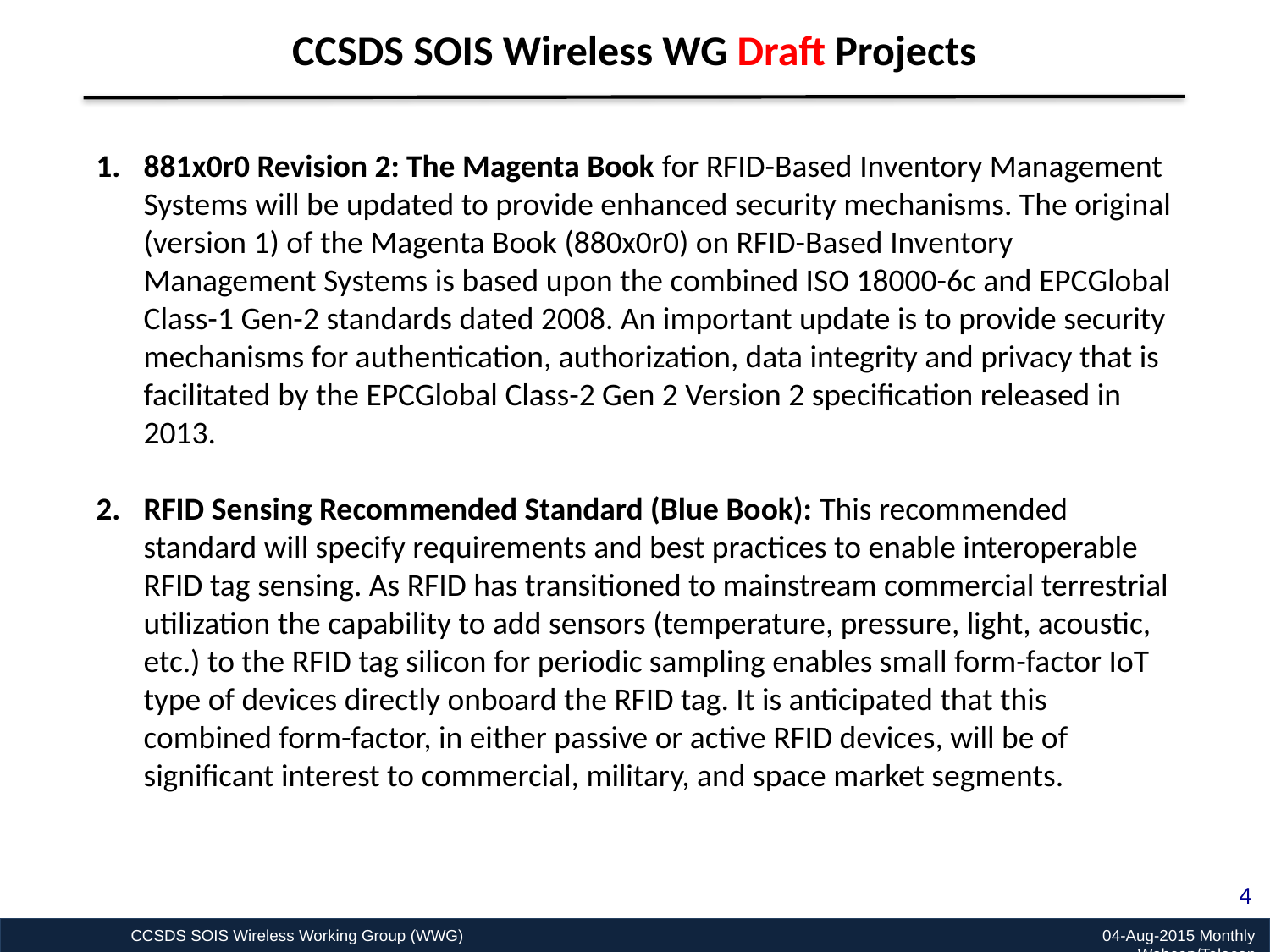

CCSDS SOIS Wireless WG Draft Projects
881x0r0 Revision 2: The Magenta Book for RFID-Based Inventory Management Systems will be updated to provide enhanced security mechanisms. The original (version 1) of the Magenta Book (880x0r0) on RFID-Based Inventory Management Systems is based upon the combined ISO 18000-6c and EPCGlobal Class-1 Gen-2 standards dated 2008. An important update is to provide security mechanisms for authentication, authorization, data integrity and privacy that is facilitated by the EPCGlobal Class-2 Gen 2 Version 2 specification released in 2013.

RFID Sensing Recommended Standard (Blue Book): This recommended standard will specify requirements and best practices to enable interoperable RFID tag sensing. As RFID has transitioned to mainstream commercial terrestrial utilization the capability to add sensors (temperature, pressure, light, acoustic, etc.) to the RFID tag silicon for periodic sampling enables small form-factor IoT type of devices directly onboard the RFID tag. It is anticipated that this combined form-factor, in either passive or active RFID devices, will be of significant interest to commercial, military, and space market segments.